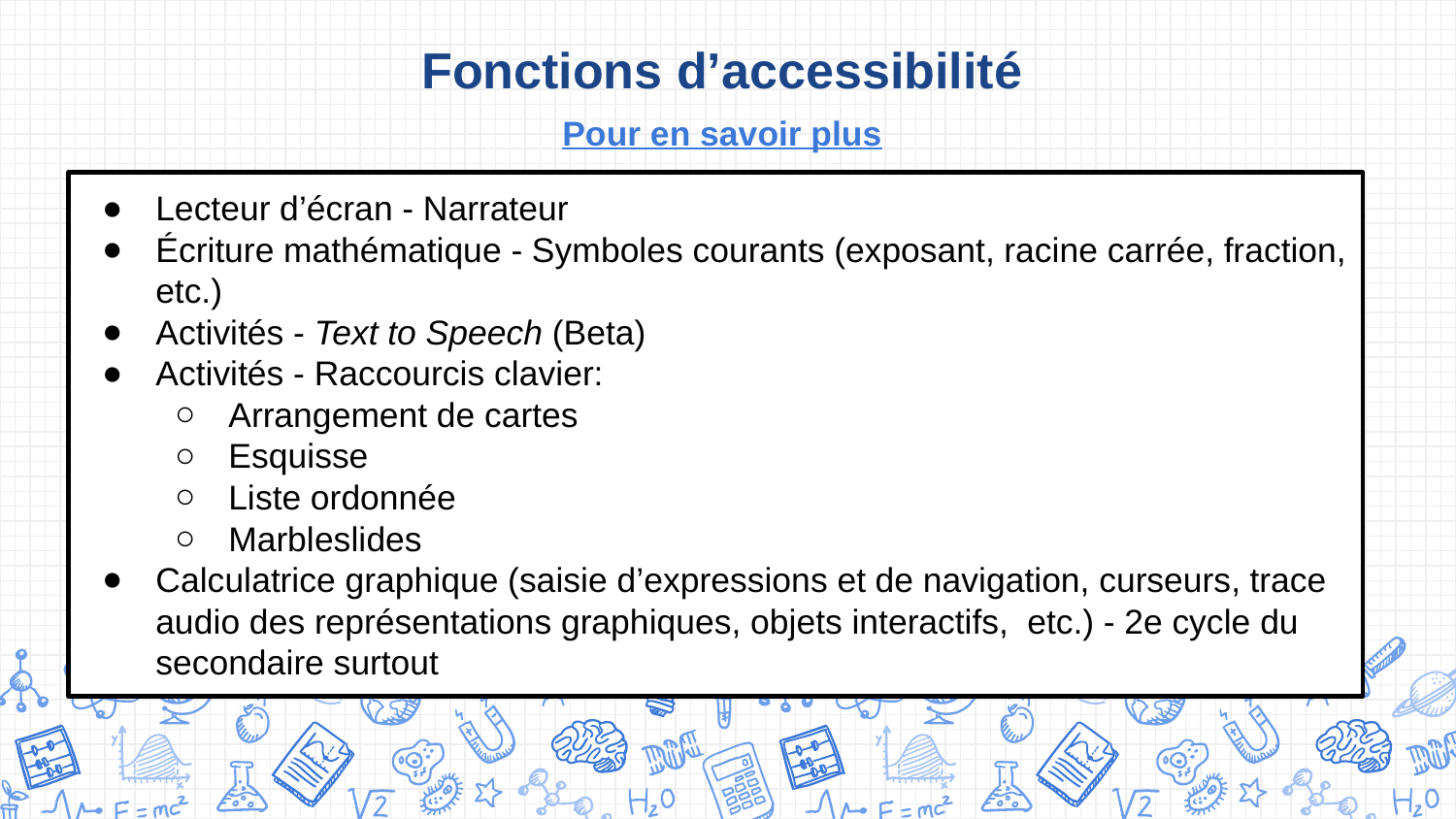

Fonctions d’accessibilité
Pour en savoir plus

Lecteur d’écran - Narrateur
Écriture mathématique - Symboles courants (exposant, racine carrée, fraction, etc.)
Activités - Text to Speech (Beta)
Activités - Raccourcis clavier:
Arrangement de cartes
Esquisse
Liste ordonnée
Marbleslides
Calculatrice graphique (saisie d’expressions et de navigation, curseurs, trace audio des représentations graphiques, objets interactifs,  etc.) - 2e cycle du secondaire surtout